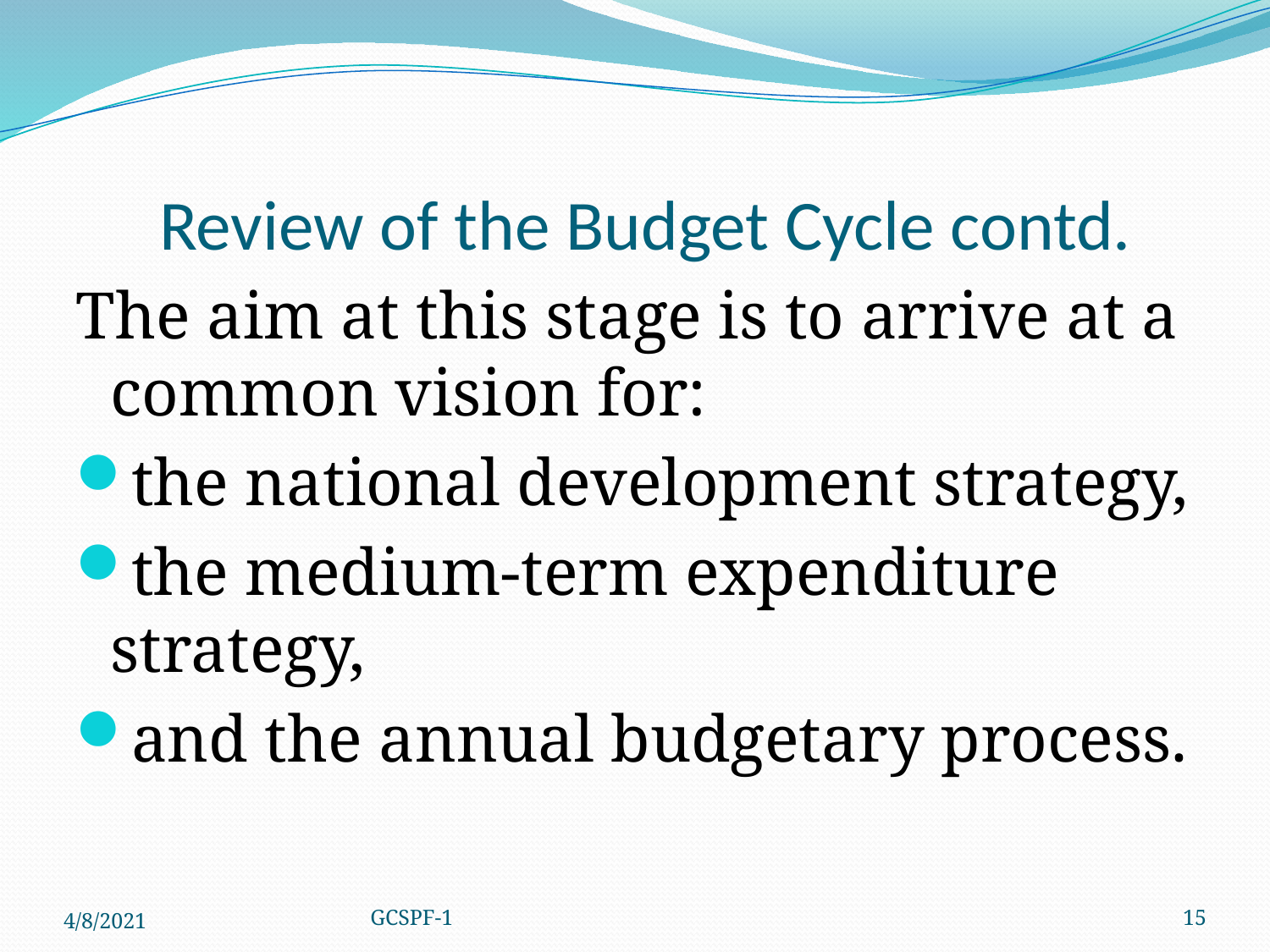

# Review of the Budget Cycle contd.
The aim at this stage is to arrive at a common vision for:
the national development strategy,
the medium-term expenditure strategy,
and the annual budgetary process.
4/8/2021
GCSPF-1
15